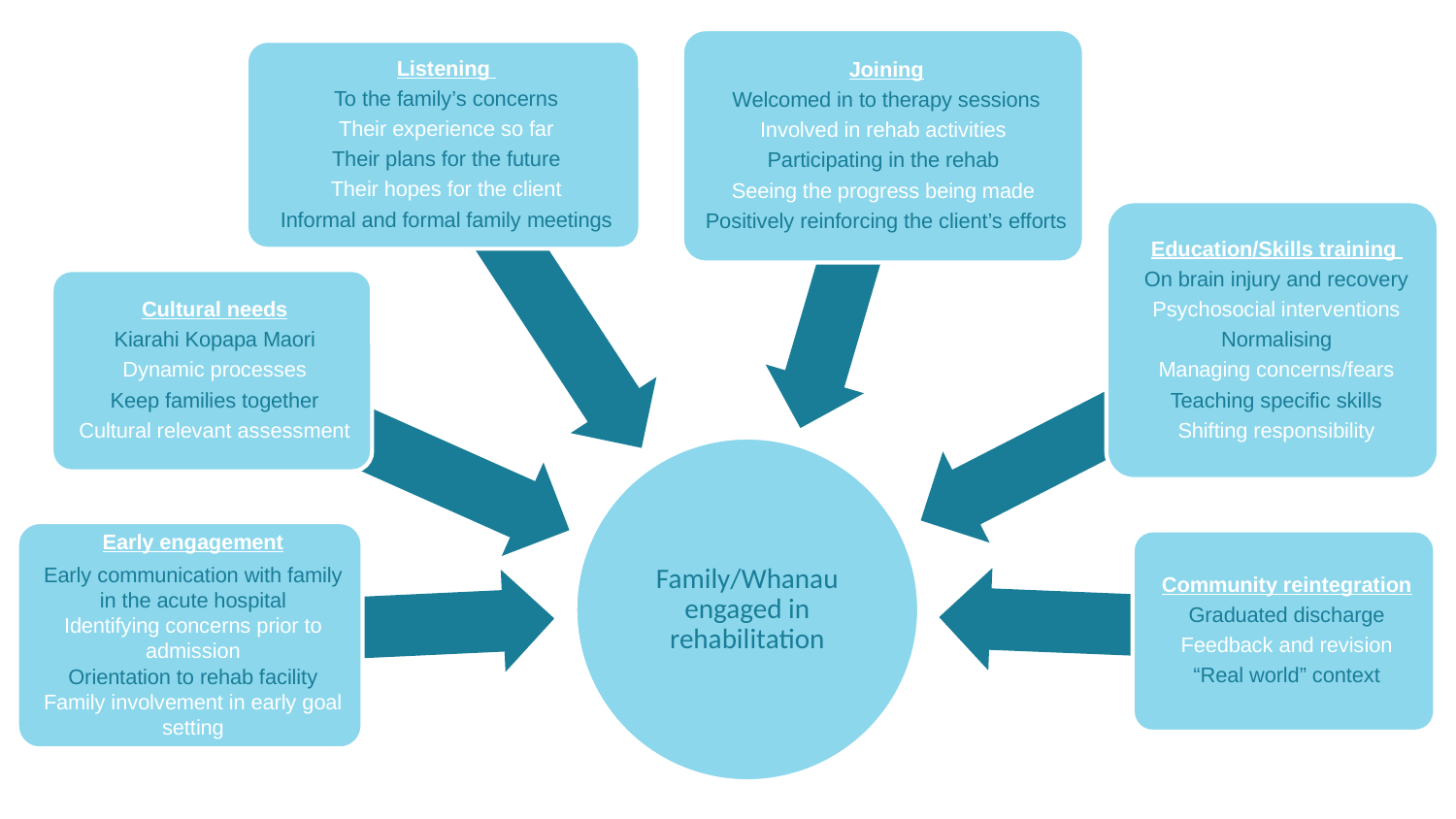

Family/Whanau engaged in rehabilitation
Early engagement
Early communication with family in the acute hospital
Identifying concerns prior to admission
Orientation to rehab facility
Family involvement in early goal setting
Cultural needs
Kiarahi Kopapa Maori
Dynamic processes
Keep families together
Cultural relevant assessment
Listening
To the family’s concerns
Their experience so far
Their plans for the future
Their hopes for the client
Informal and formal family meetings
Joining
Welcomed in to therapy sessions
Involved in rehab activities
Participating in the rehab
Seeing the progress being made
Positively reinforcing the client’s efforts
Education/Skills training
On brain injury and recovery
Psychosocial interventions
Normalising
Managing concerns/fears
Teaching specific skills
Shifting responsibility
Community reintegration
Graduated discharge
Feedback and revision
“Real world” context